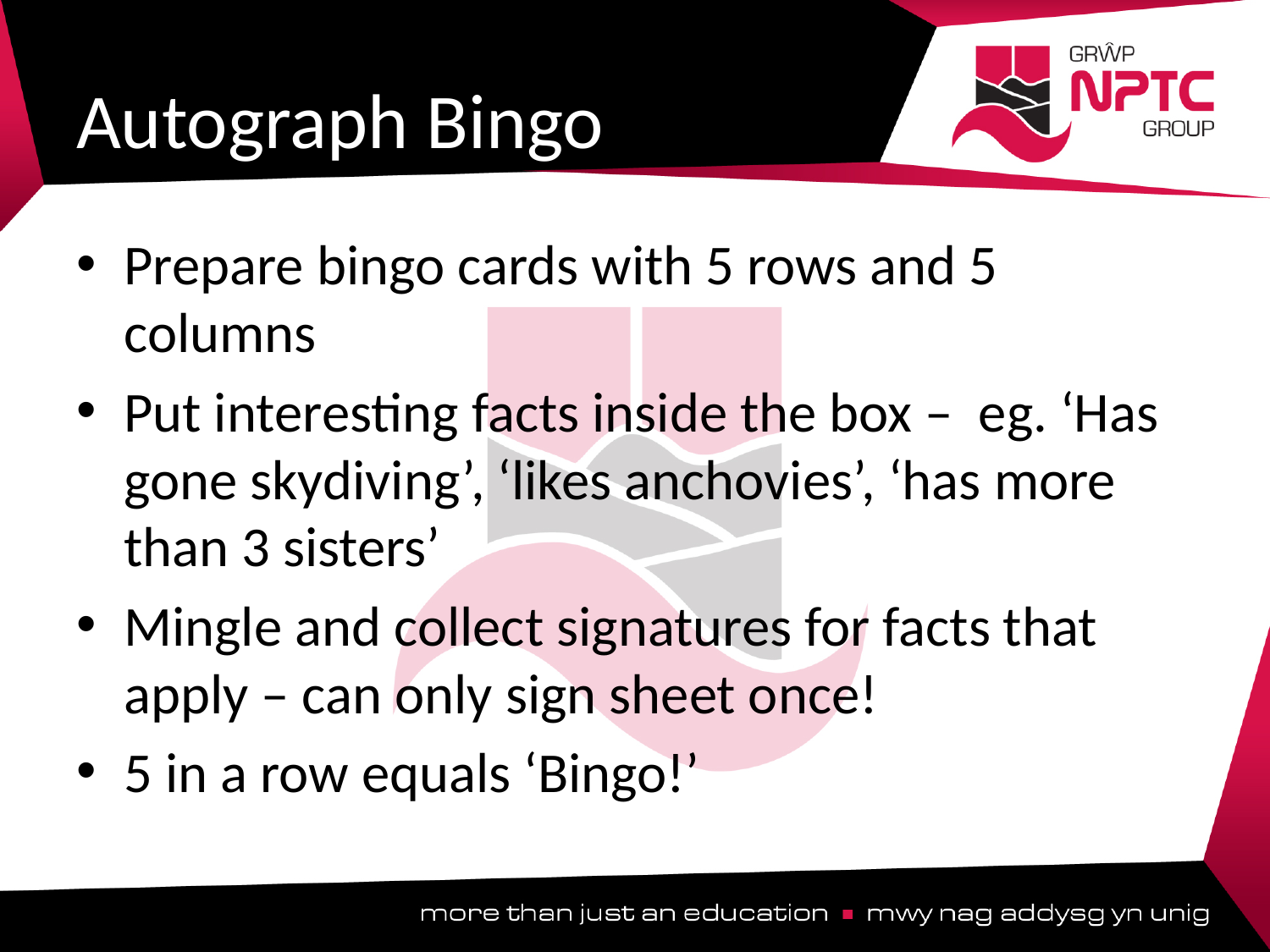

# Autograph Bingo
Prepare bingo cards with 5 rows and 5 columns
Put interesting facts inside the box –  eg. ‘Has gone skydiving’, ‘likes anchovies’, ‘has more than 3 sisters’
Mingle and collect signatures for facts that apply – can only sign sheet once!
5 in a row equals ‘Bingo!’